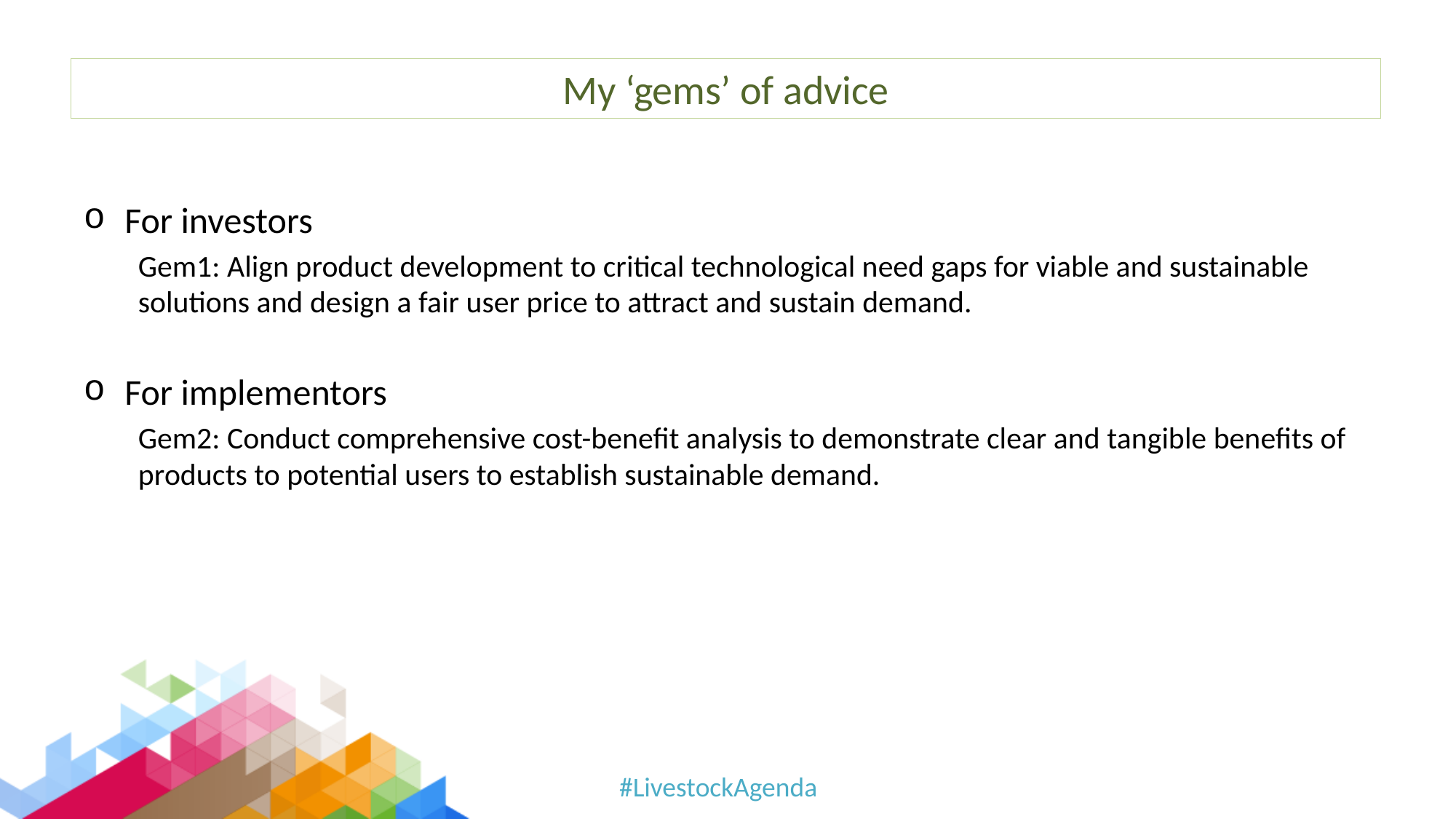

# My ‘gems’ of advice
For investors
Gem1: Align product development to critical technological need gaps for viable and sustainable solutions and design a fair user price to attract and sustain demand.

For implementors
Gem2: Conduct comprehensive cost-benefit analysis to demonstrate clear and tangible benefits of products to potential users to establish sustainable demand.

#LivestockAgenda